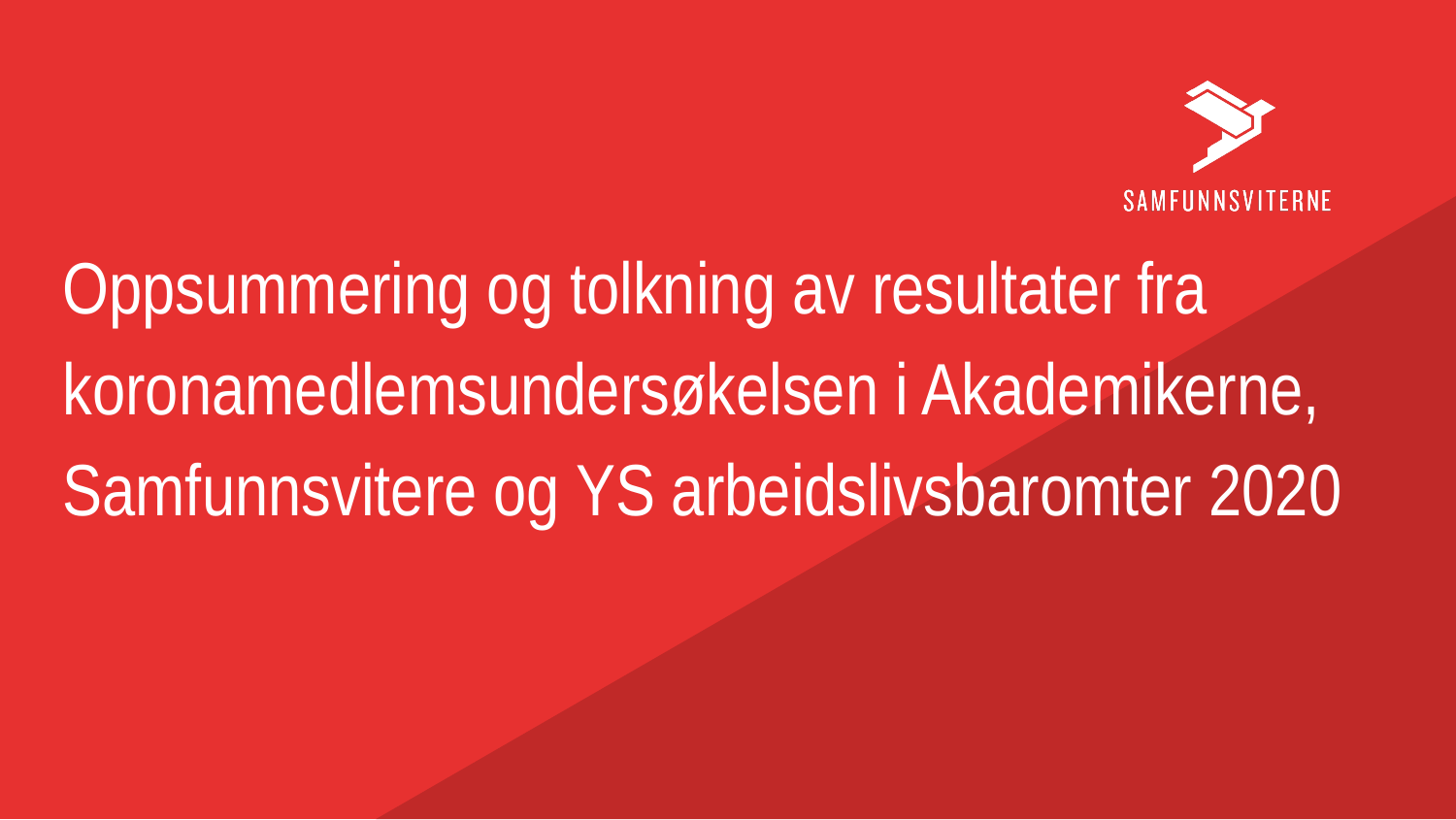

# Oppsummering og tolkning av resultater fra koronamedlemsundersøkelsen i Akademikerne, Samfunnsvitere og YS arbeidslivsbaromter 2020